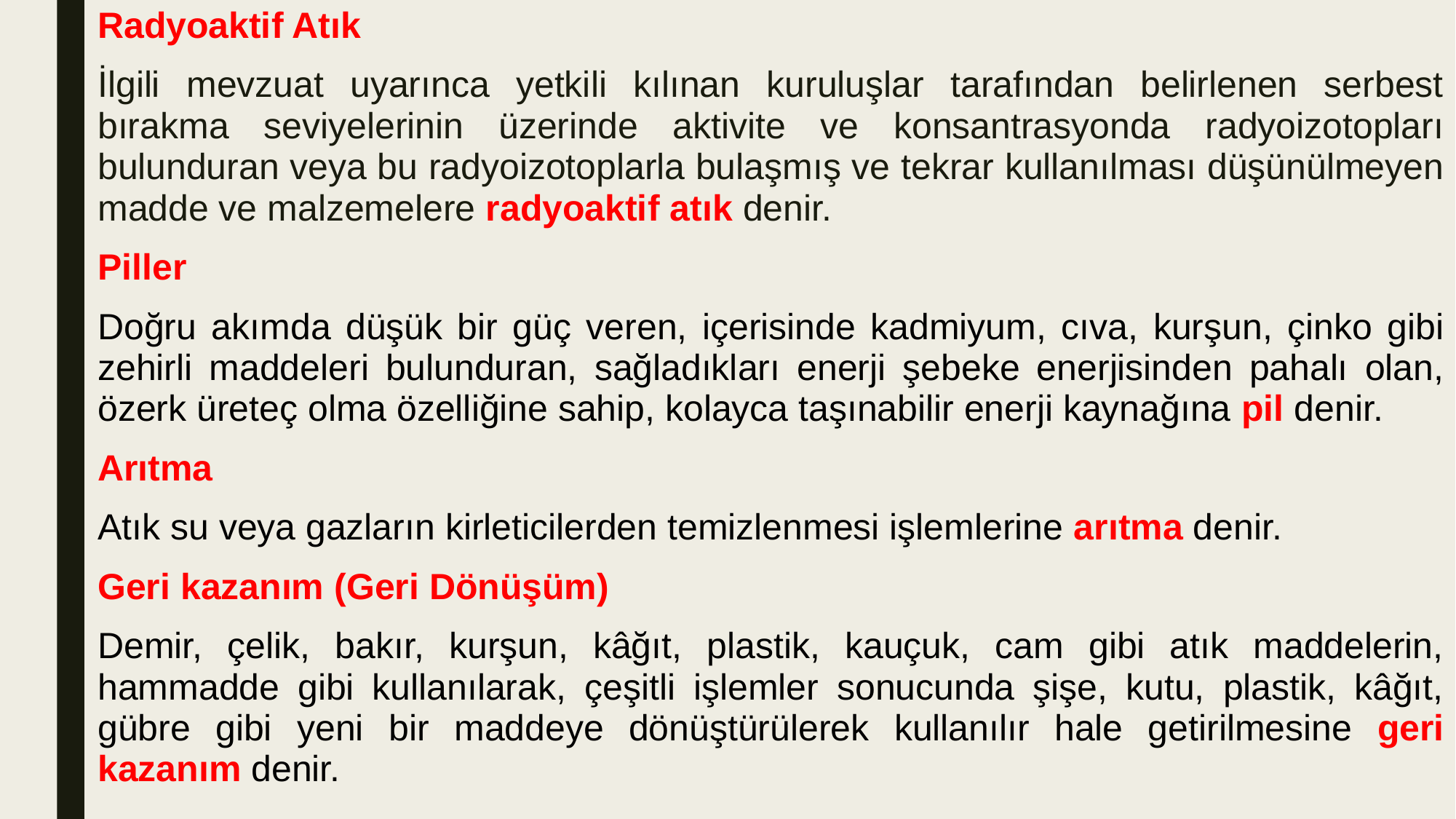

Radyoaktif Atık
İlgili mevzuat uyarınca yetkili kılınan kuruluşlar tarafından belirlenen serbest bırakma seviyelerinin üzerinde aktivite ve konsantrasyonda radyoizotopları bulunduran veya bu radyoizotoplarla bulaşmış ve tekrar kullanılması düşünülmeyen madde ve malzemelere radyoaktif atık denir.
Piller
Doğru akımda düşük bir güç veren, içerisinde kadmiyum, cıva, kurşun, çinko gibi zehirli maddeleri bulunduran, sağladıkları enerji şebeke enerjisinden pahalı olan, özerk üreteç olma özelliğine sahip, kolayca taşınabilir enerji kaynağına pil denir.
Arıtma
Atık su veya gazların kirleticilerden temizlenmesi işlemlerine arıtma denir.
Geri kazanım (Geri Dönüşüm)
Demir, çelik, bakır, kurşun, kâğıt, plastik, kauçuk, cam gibi atık maddelerin, hammadde gibi kullanılarak, çeşitli işlemler sonucunda şişe, kutu, plastik, kâğıt, gübre gibi yeni bir maddeye dönüştürülerek kullanılır hale getirilmesine geri kazanım denir.